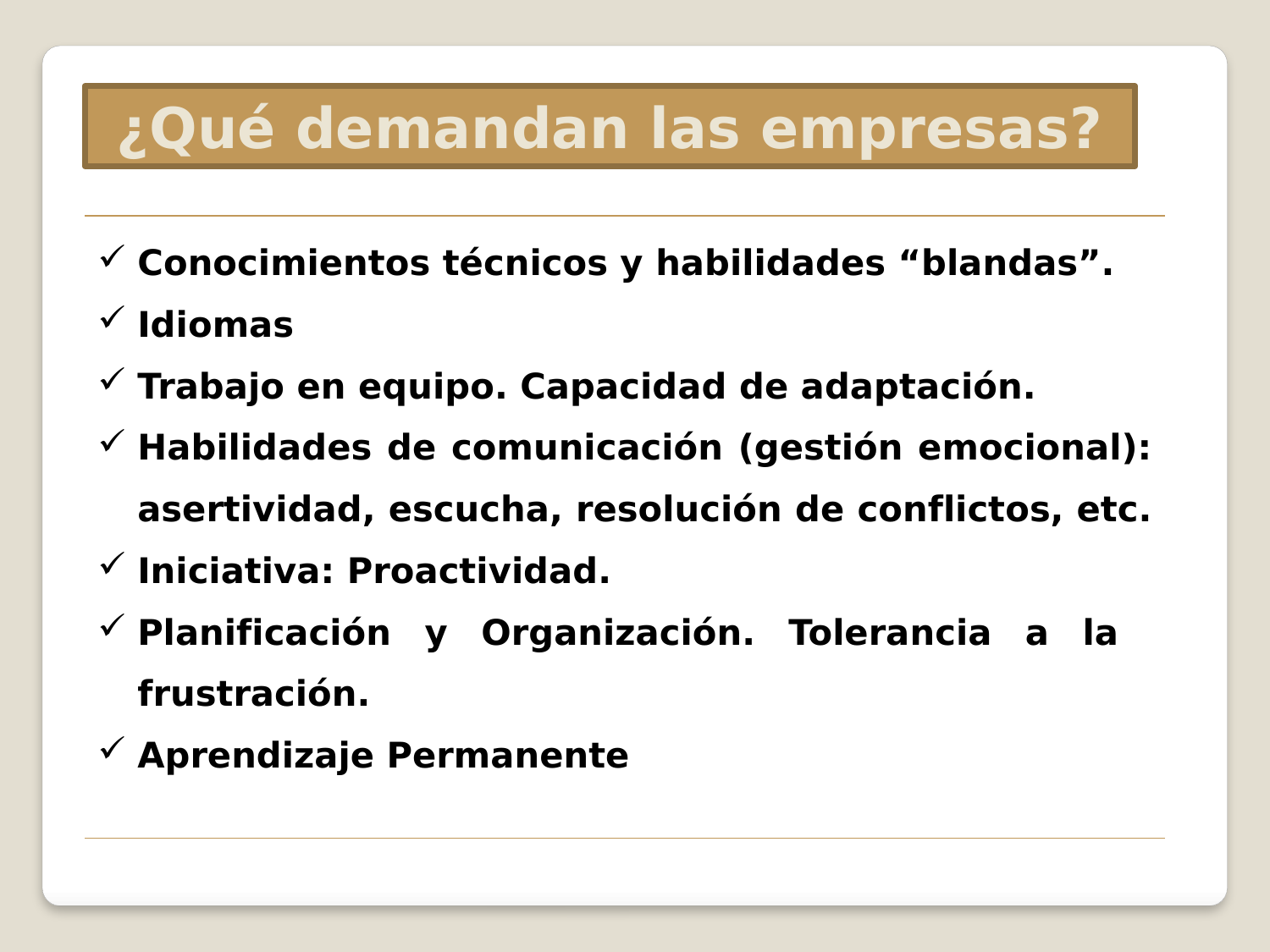

¿Qué demandan las empresas?
| Conocimientos técnicos y habilidades “blandas”. Idiomas Trabajo en equipo. Capacidad de adaptación. Habilidades de comunicación (gestión emocional): asertividad, escucha, resolución de conflictos, etc. Iniciativa: Proactividad. Planificación y Organización. Tolerancia a la frustración. Aprendizaje Permanente |
| --- |